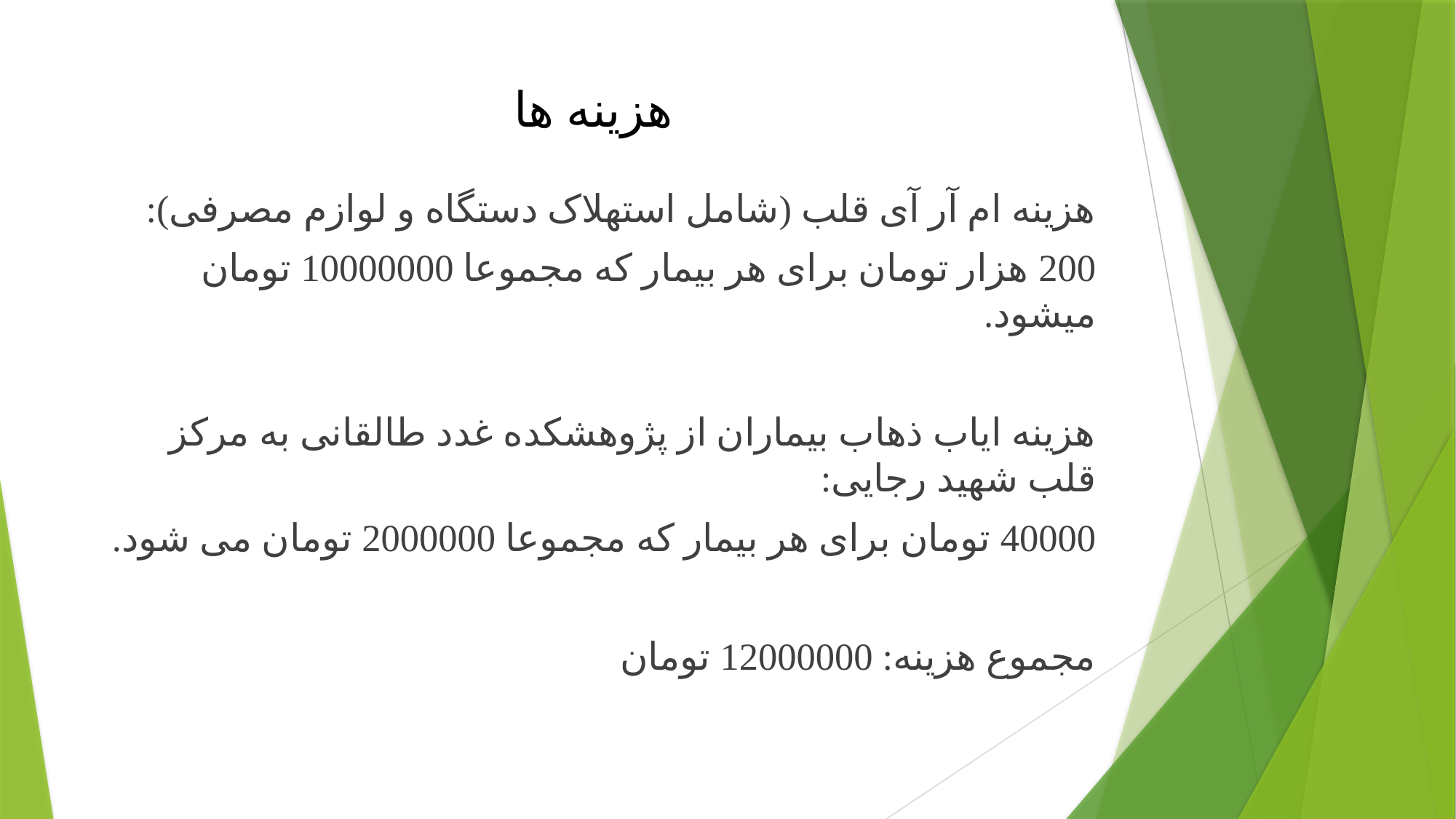

# هزینه ها
هزینه ام آر آی قلب (شامل استهلاک دستگاه و لوازم مصرفی):
200 هزار تومان برای هر بیمار که مجموعا 10000000 تومان میشود.

هزینه ایاب ذهاب بیماران از پژوهشکده غدد طالقانی به مرکز قلب شهید رجایی:
40000 تومان برای هر بیمار که مجموعا 2000000 تومان می شود.

مجموع هزینه: 12000000 تومان